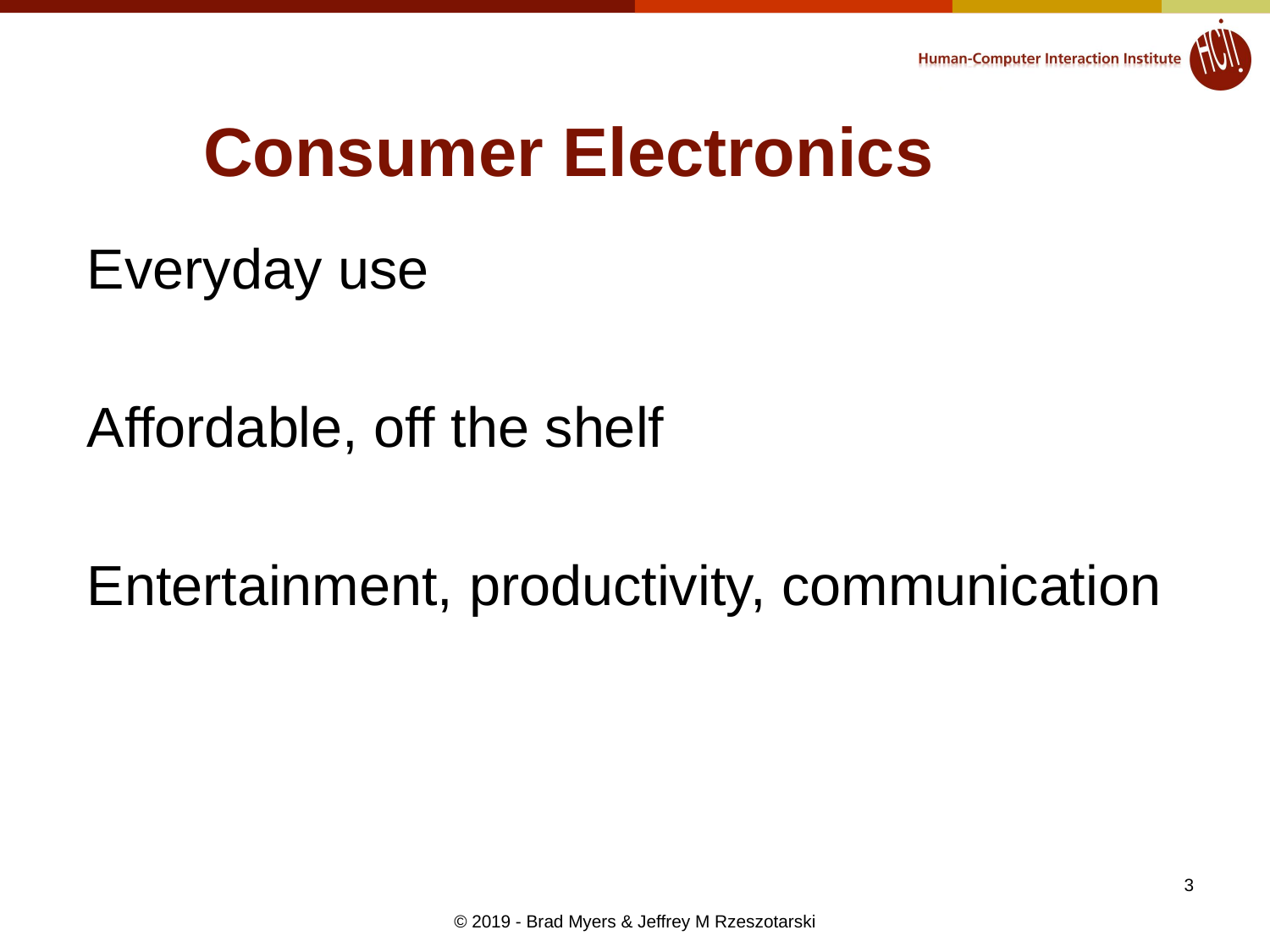

# Consumer Electronics
Everyday use

Affordable, off the shelf

Entertainment, productivity, communication
3
© 2019 - Brad Myers & Jeffrey M Rzeszotarski